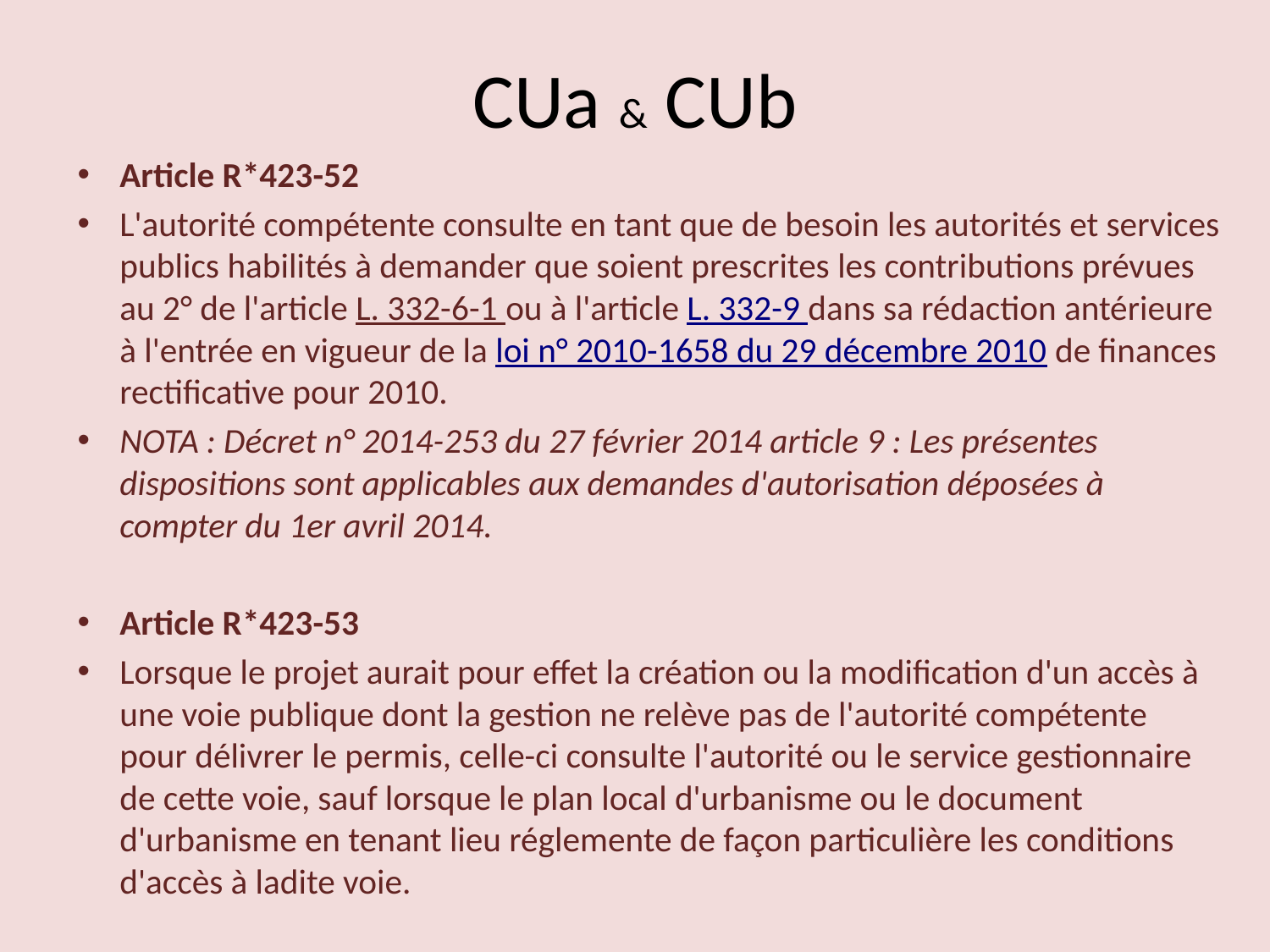

# CUa & CUb
Article R*423-52
L'autorité compétente consulte en tant que de besoin les autorités et services publics habilités à demander que soient prescrites les contributions prévues au 2° de l'article L. 332-6-1 ou à l'article L. 332-9 dans sa rédaction antérieure à l'entrée en vigueur de la loi n° 2010-1658 du 29 décembre 2010 de finances rectificative pour 2010.
NOTA : Décret n° 2014-253 du 27 février 2014 article 9 : Les présentes dispositions sont applicables aux demandes d'autorisation déposées à compter du 1er avril 2014.

Article R*423-53
Lorsque le projet aurait pour effet la création ou la modification d'un accès à une voie publique dont la gestion ne relève pas de l'autorité compétente pour délivrer le permis, celle-ci consulte l'autorité ou le service gestionnaire de cette voie, sauf lorsque le plan local d'urbanisme ou le document d'urbanisme en tenant lieu réglemente de façon particulière les conditions d'accès à ladite voie.